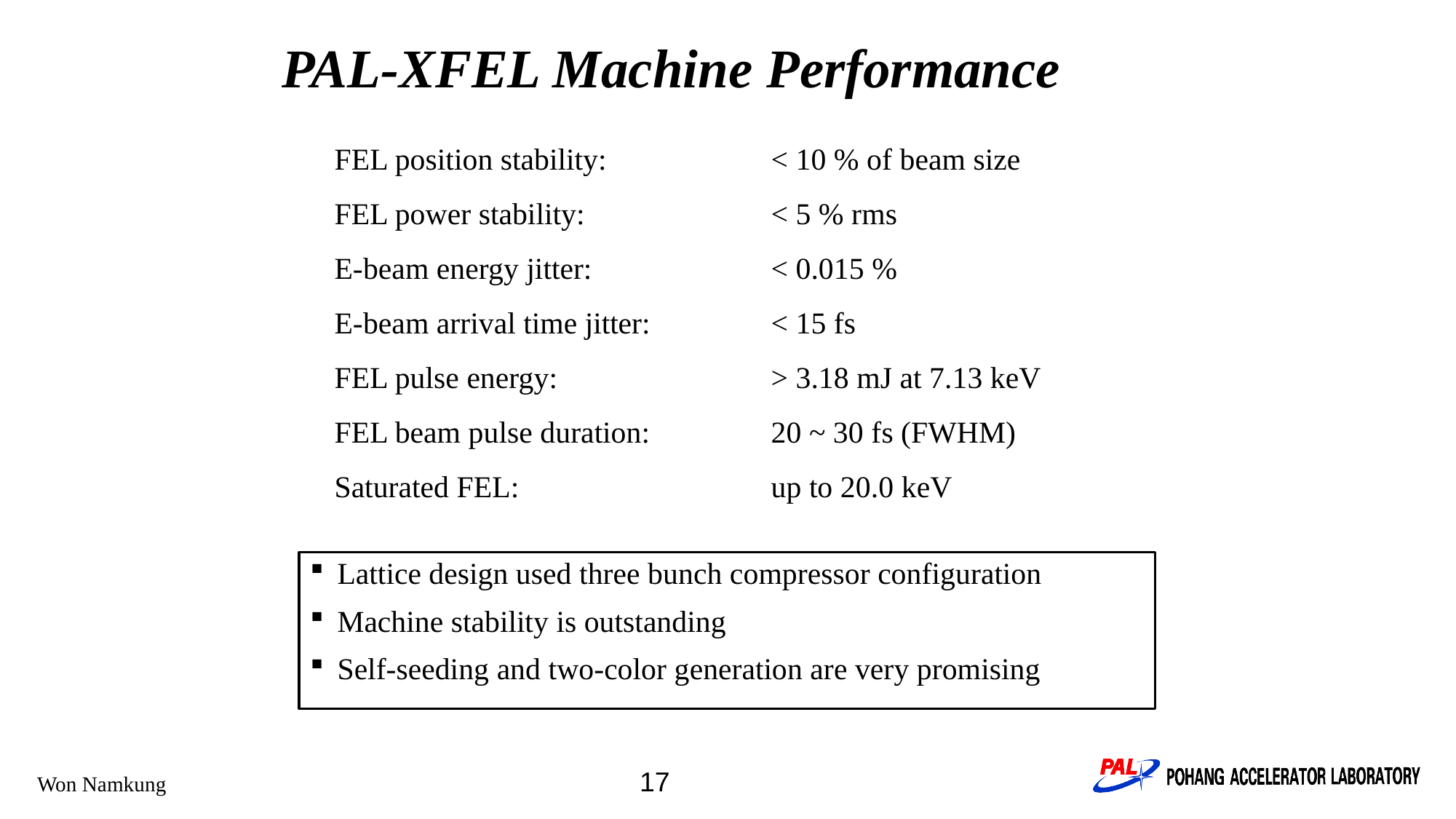

# PAL-XFEL Machine Performance
FEL position stability: 		< 10 % of beam size
FEL power stability:  		< 5 % rms
E-beam energy jitter: 		< 0.015 %
E-beam arrival time jitter: 		< 15 fs
FEL pulse energy: 		> 3.18 mJ at 7.13 keV
FEL beam pulse duration: 		20 ~ 30 fs (FWHM)
Saturated FEL:			up to 20.0 keV
Lattice design used three bunch compressor configuration
Machine stability is outstanding
Self-seeding and two-color generation are very promising